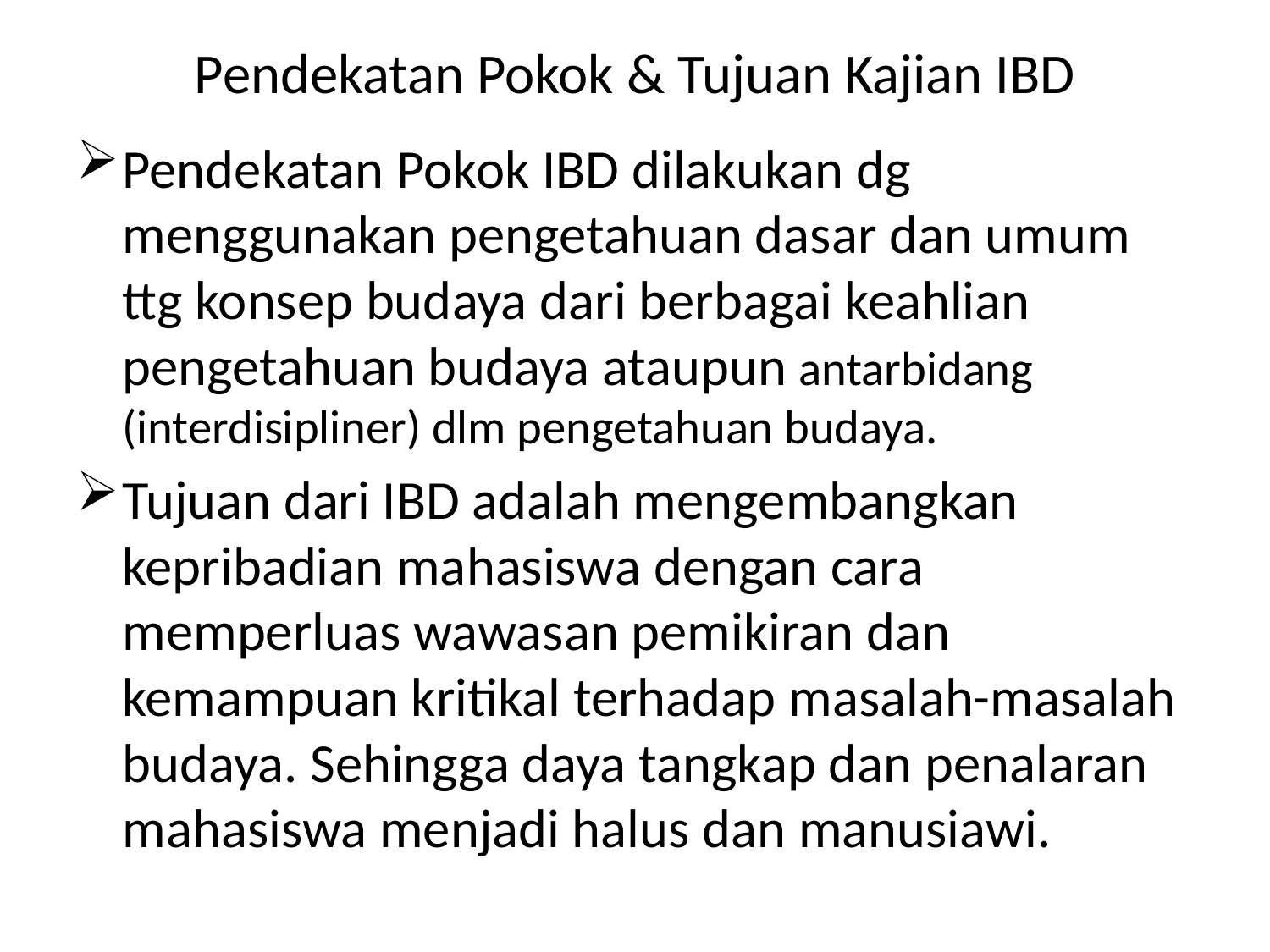

# Pendekatan Pokok & Tujuan Kajian IBD
Pendekatan Pokok IBD dilakukan dg menggunakan pengetahuan dasar dan umum ttg konsep budaya dari berbagai keahlian pengetahuan budaya ataupun antarbidang (interdisipliner) dlm pengetahuan budaya.
Tujuan dari IBD adalah mengembangkan kepribadian mahasiswa dengan cara memperluas wawasan pemikiran dan kemampuan kritikal terhadap masalah-masalah budaya. Sehingga daya tangkap dan penalaran mahasiswa menjadi halus dan manusiawi.